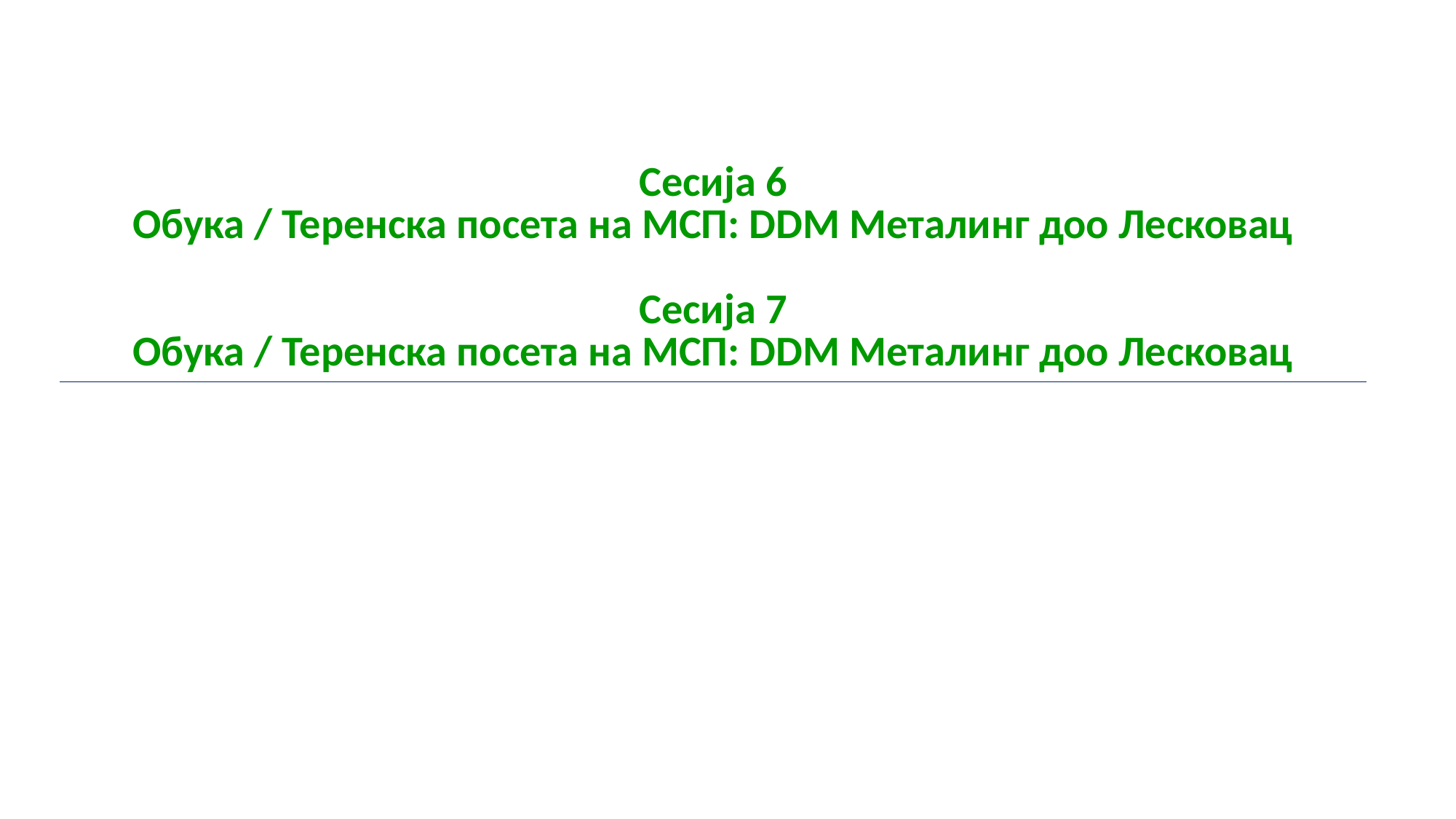

| Сесија 6 Обука / Теренска посета на МСП: DDM Металинг доо Лесковац Сесија 7 Обука / Теренска посета на МСП: DDM Металинг доо Лесковац |
| --- |